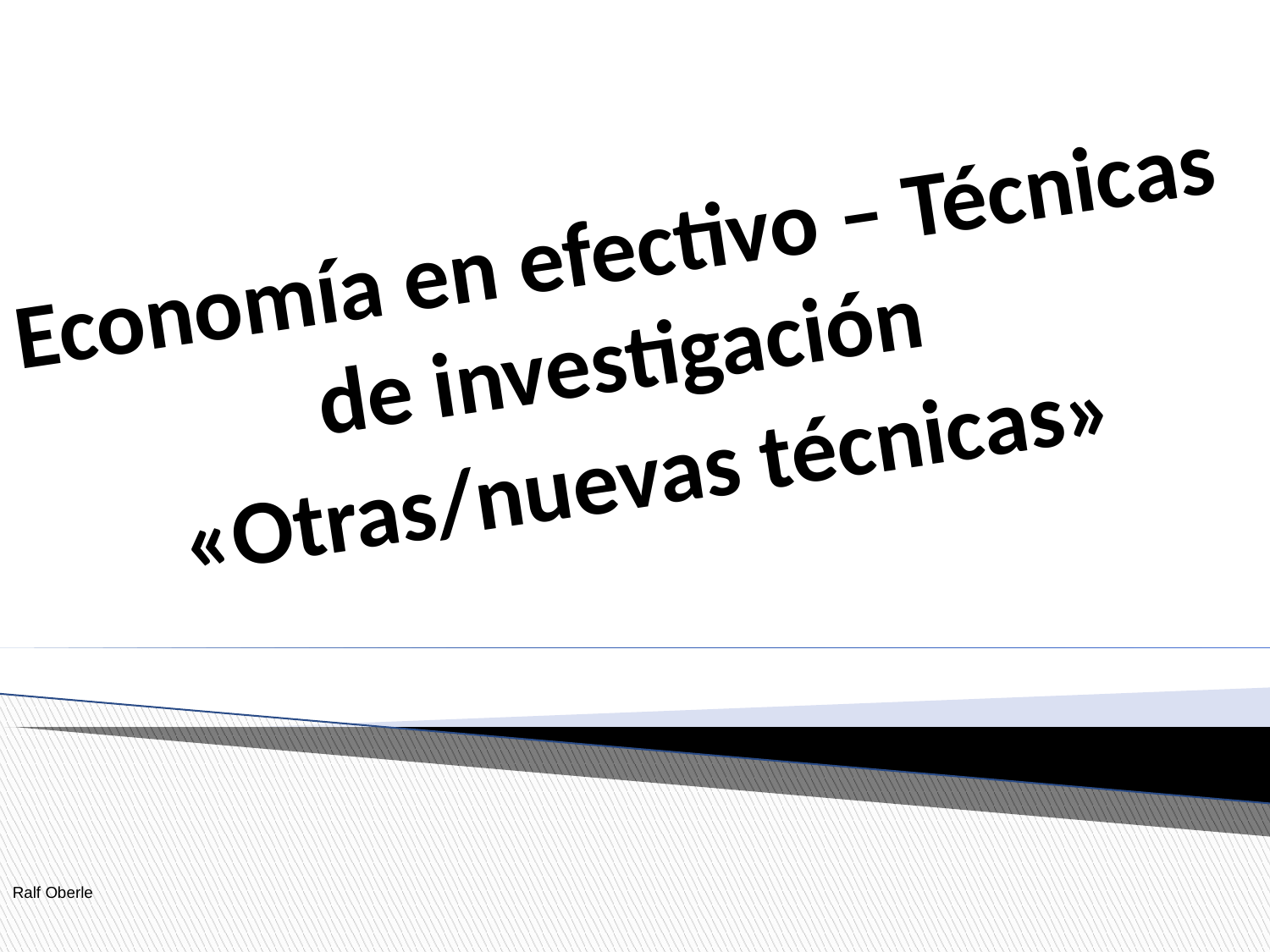

Economía en efectivo – Técnicas de investigación
«Otras/nuevas técnicas»

Ralf Oberle